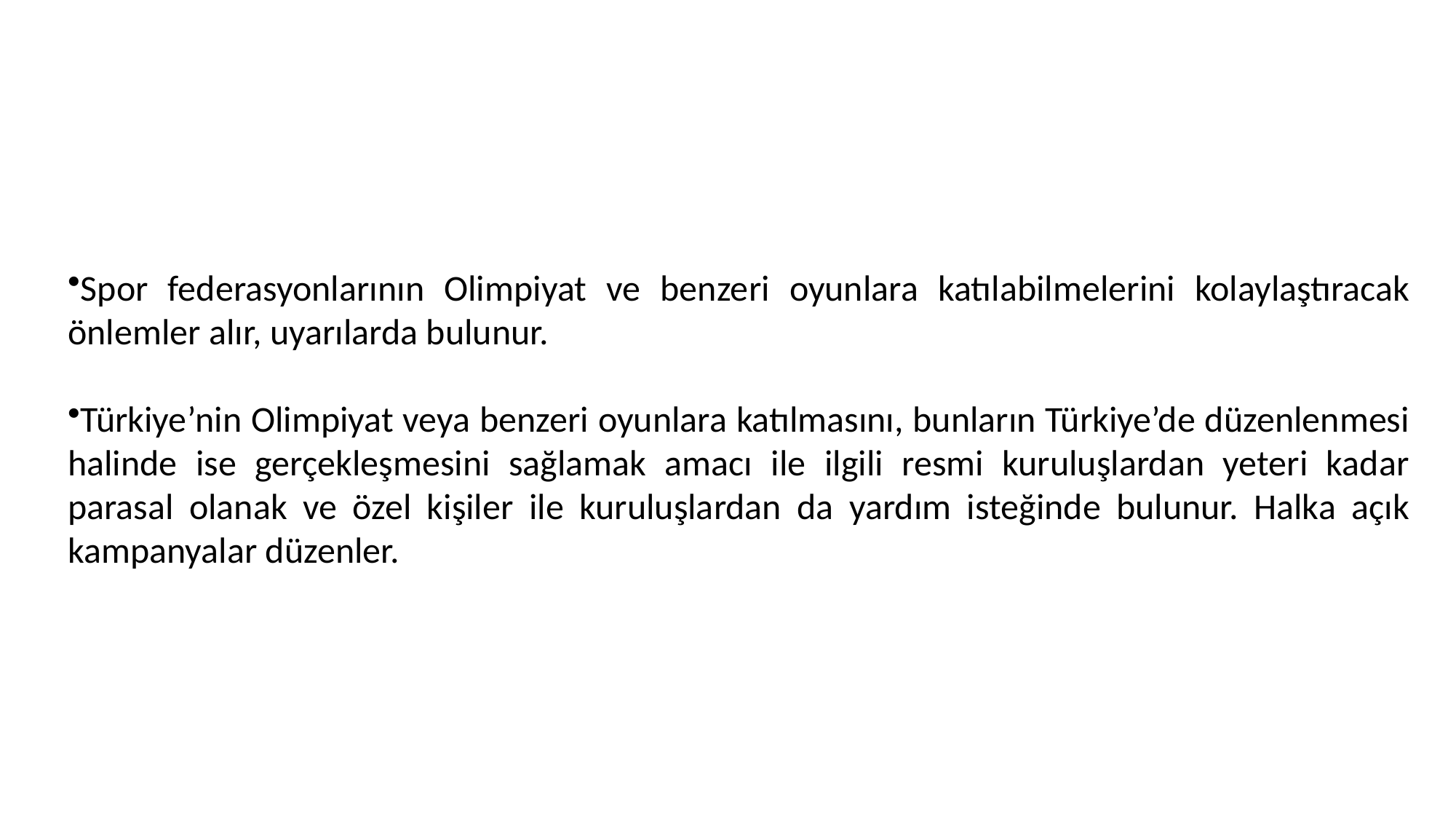

Spor federasyonlarının Olimpiyat ve benzeri oyunlara katılabilmelerini kolaylaştıracak önlemler alır, uyarılarda bulunur.

Türkiye’nin Olimpiyat veya benzeri oyunlara katılmasını, bunların Türkiye’de düzenlenmesi halinde ise gerçekleşmesini sağlamak amacı ile ilgili resmi kuruluşlardan yeteri kadar parasal olanak ve özel kişiler ile kuruluşlardan da yardım isteğinde bulunur. Halka açık kampanyalar düzenler.